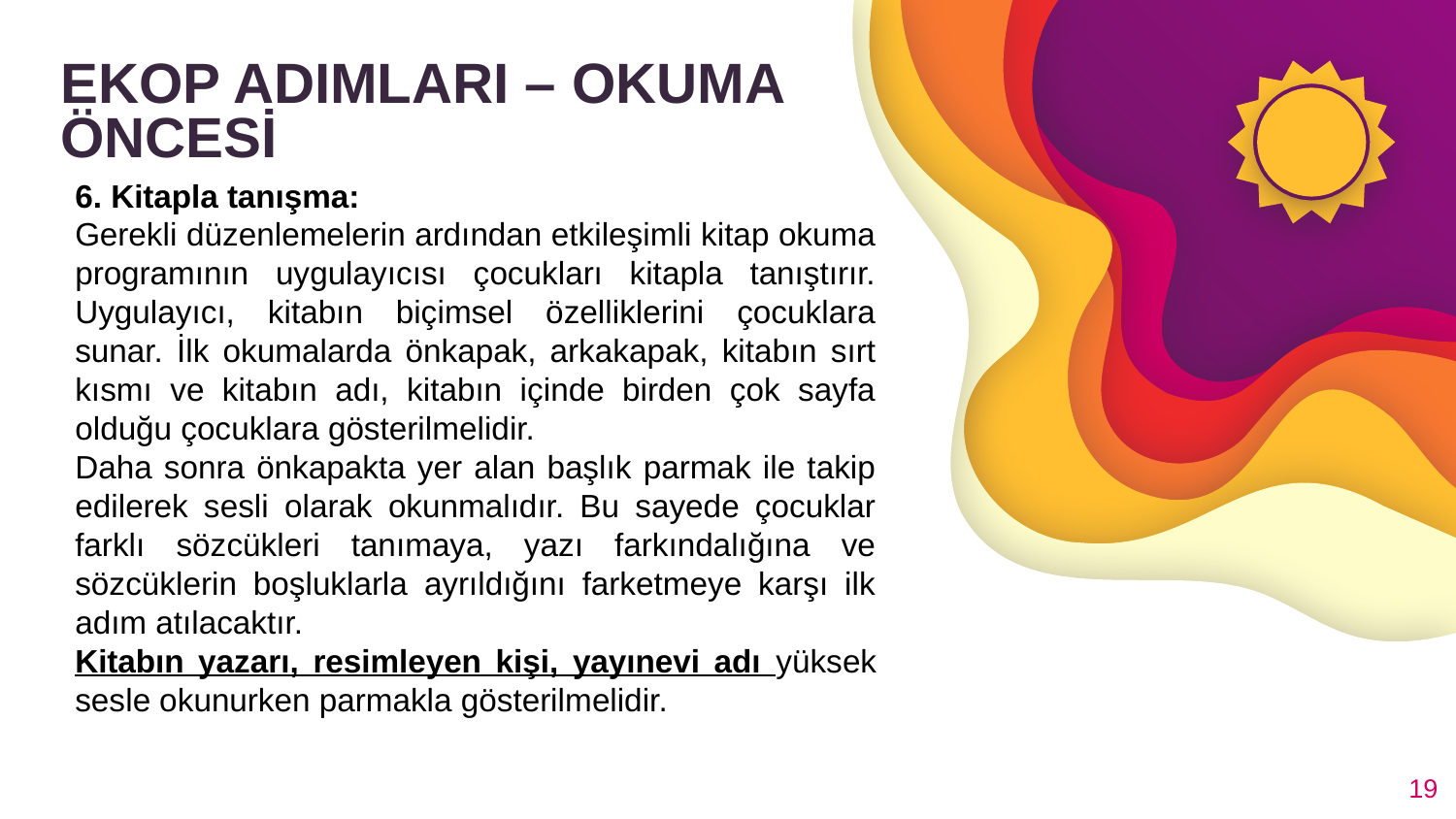

# EKOP ADIMLARI – OKUMA ÖNCESİ

6. Kitapla tanışma:
Gerekli düzenlemelerin ardından etkileşimli kitap okuma programının uygulayıcısı çocukları kitapla tanıştırır. Uygulayıcı, kitabın biçimsel özelliklerini çocuklara sunar. İlk okumalarda önkapak, arkakapak, kitabın sırt kısmı ve kitabın adı, kitabın içinde birden çok sayfa olduğu çocuklara gösterilmelidir.
Daha sonra önkapakta yer alan başlık parmak ile takip edilerek sesli olarak okunmalıdır. Bu sayede çocuklar farklı sözcükleri tanımaya, yazı farkındalığına ve sözcüklerin boşluklarla ayrıldığını farketmeye karşı ilk adım atılacaktır.
Kitabın yazarı, resimleyen kişi, yayınevi adı yüksek sesle okunurken parmakla gösterilmelidir.
19